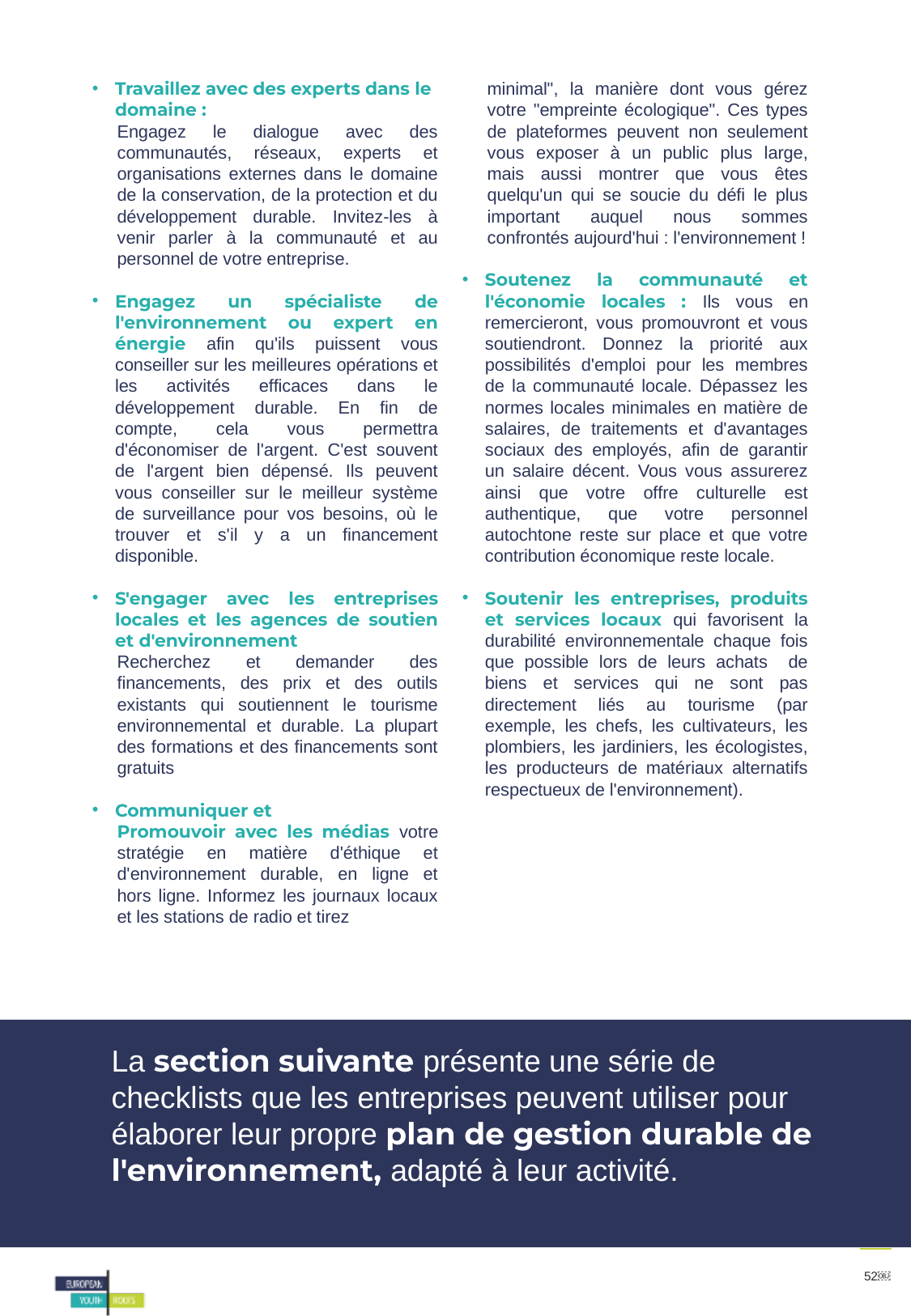

Travaillez avec des experts dans le domaine :
Engagez le dialogue avec des communautés, réseaux, experts et organisations externes dans le domaine de la conservation, de la protection et du développement durable. Invitez-les à venir parler à la communauté et au personnel de votre entreprise.

Engagez un spécialiste de l'environnement ou expert en énergie afin qu'ils puissent vous conseiller sur les meilleures opérations et les activités efficaces dans le développement durable. En fin de compte, cela vous permettra d'économiser de l'argent. C'est souvent de l'argent bien dépensé. Ils peuvent vous conseiller sur le meilleur système de surveillance pour vos besoins, où le trouver et s'il y a un financement disponible.

S'engager avec les entreprises locales et les agences de soutien et d'environnement
Recherchez et demander des financements, des prix et des outils existants qui soutiennent le tourisme environnemental et durable. La plupart des formations et des financements sont gratuits

Communiquer et
Promouvoir avec les médias votre stratégie en matière d'éthique et d'environnement durable, en ligne et hors ligne. Informez les journaux locaux et les stations de radio et tirez

parti de la publicité gratuite, par exemple en présentant votre mission de tourisme responsable, votre "déclaration d'impact minimal", la manière dont vous gérez votre "empreinte écologique". Ces types de plateformes peuvent non seulement vous exposer à un public plus large, mais aussi montrer que vous êtes quelqu'un qui se soucie du défi le plus important auquel nous sommes confrontés aujourd'hui : l'environnement !

Soutenez la communauté et l'économie locales : Ils vous en remercieront, vous promouvront et vous soutiendront. Donnez la priorité aux possibilités d'emploi pour les membres de la communauté locale. Dépassez les normes locales minimales en matière de salaires, de traitements et d'avantages sociaux des employés, afin de garantir un salaire décent. Vous vous assurerez ainsi que votre offre culturelle est authentique, que votre personnel autochtone reste sur place et que votre contribution économique reste locale.

Soutenir les entreprises, produits et services locaux qui favorisent la durabilité environnementale chaque fois que possible lors de leurs achats  de biens et services qui ne sont pas directement liés au tourisme (par exemple, les chefs, les cultivateurs, les plombiers, les jardiniers, les écologistes, les producteurs de matériaux alternatifs respectueux de l'environnement).

La section suivante présente une série de checklists que les entreprises peuvent utiliser pour élaborer leur propre plan de gestion durable de l'environnement, adapté à leur activité.